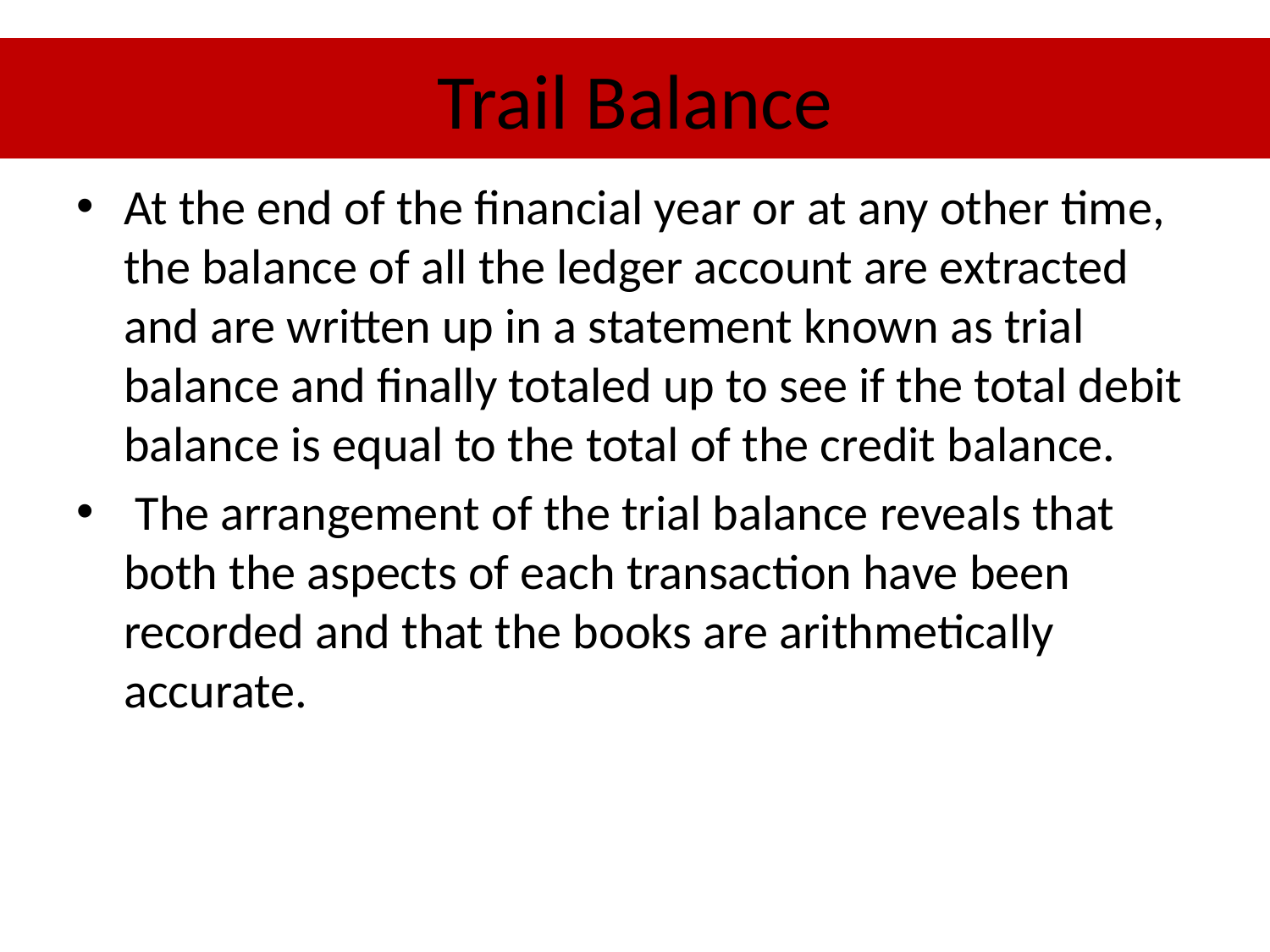

# Trail Balance
At the end of the financial year or at any other time, the balance of all the ledger account are extracted and are written up in a statement known as trial balance and finally totaled up to see if the total debit balance is equal to the total of the credit balance.
 The arrangement of the trial balance reveals that both the aspects of each transaction have been recorded and that the books are arithmetically accurate.